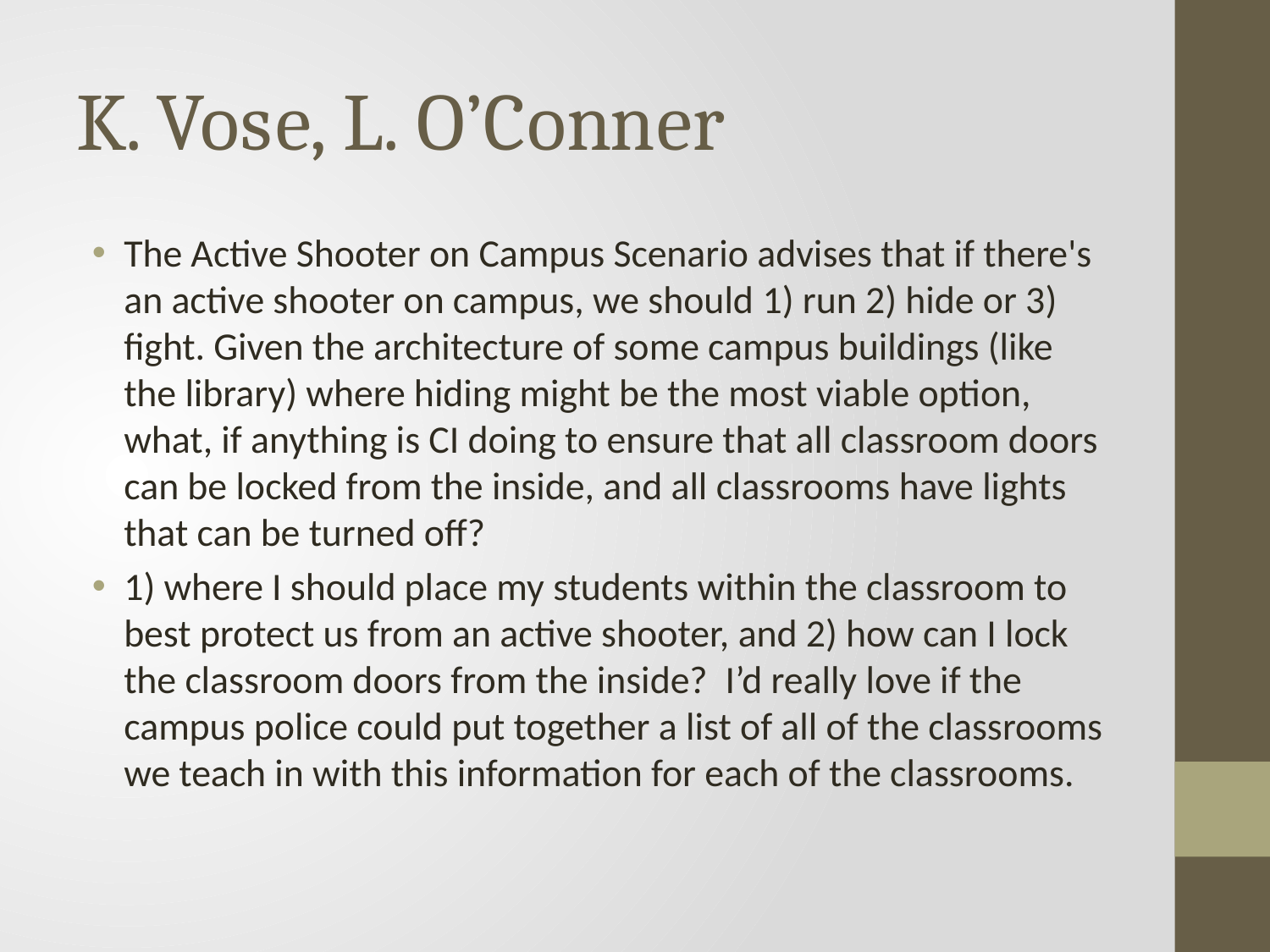

# K. Vose, L. O’Conner
The Active Shooter on Campus Scenario advises that if there's an active shooter on campus, we should 1) run 2) hide or 3) fight. Given the architecture of some campus buildings (like the library) where hiding might be the most viable option, what, if anything is CI doing to ensure that all classroom doors can be locked from the inside, and all classrooms have lights that can be turned off?
1) where I should place my students within the classroom to best protect us from an active shooter, and 2) how can I lock the classroom doors from the inside?  I’d really love if the campus police could put together a list of all of the classrooms we teach in with this information for each of the classrooms.